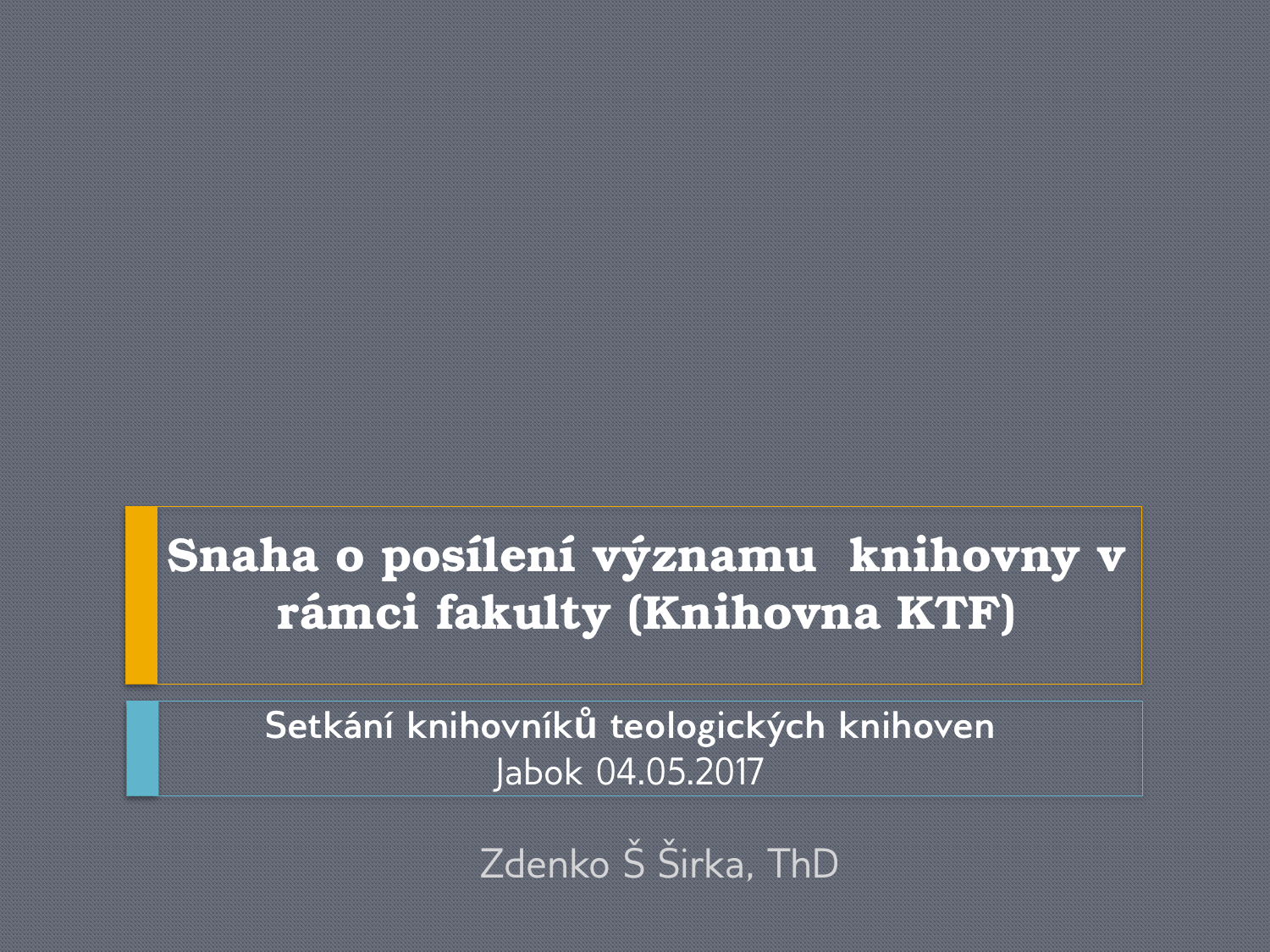

# Snaha o posílení významu  knihovny v rámci fakulty (Knihovna KTF)
Setkání knihovníků teologických knihoven
Jabok 04.05.2017
Zdenko Š Širka, ThD